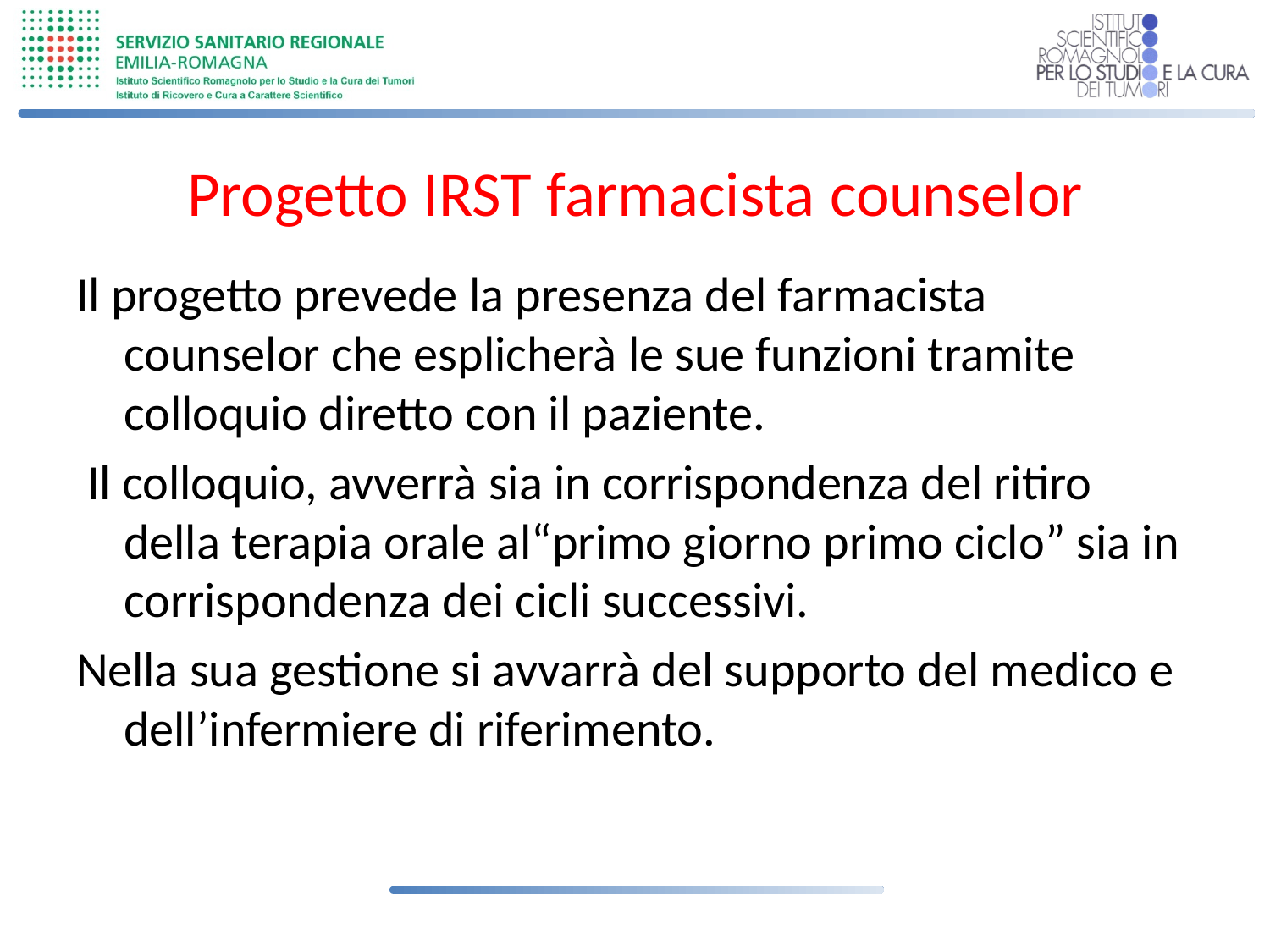

# Progetto IRST farmacista counselor
Il progetto prevede la presenza del farmacista counselor che esplicherà le sue funzioni tramite colloquio diretto con il paziente.
 Il colloquio, avverrà sia in corrispondenza del ritiro della terapia orale al“primo giorno primo ciclo” sia in corrispondenza dei cicli successivi.
Nella sua gestione si avvarrà del supporto del medico e dell’infermiere di riferimento.